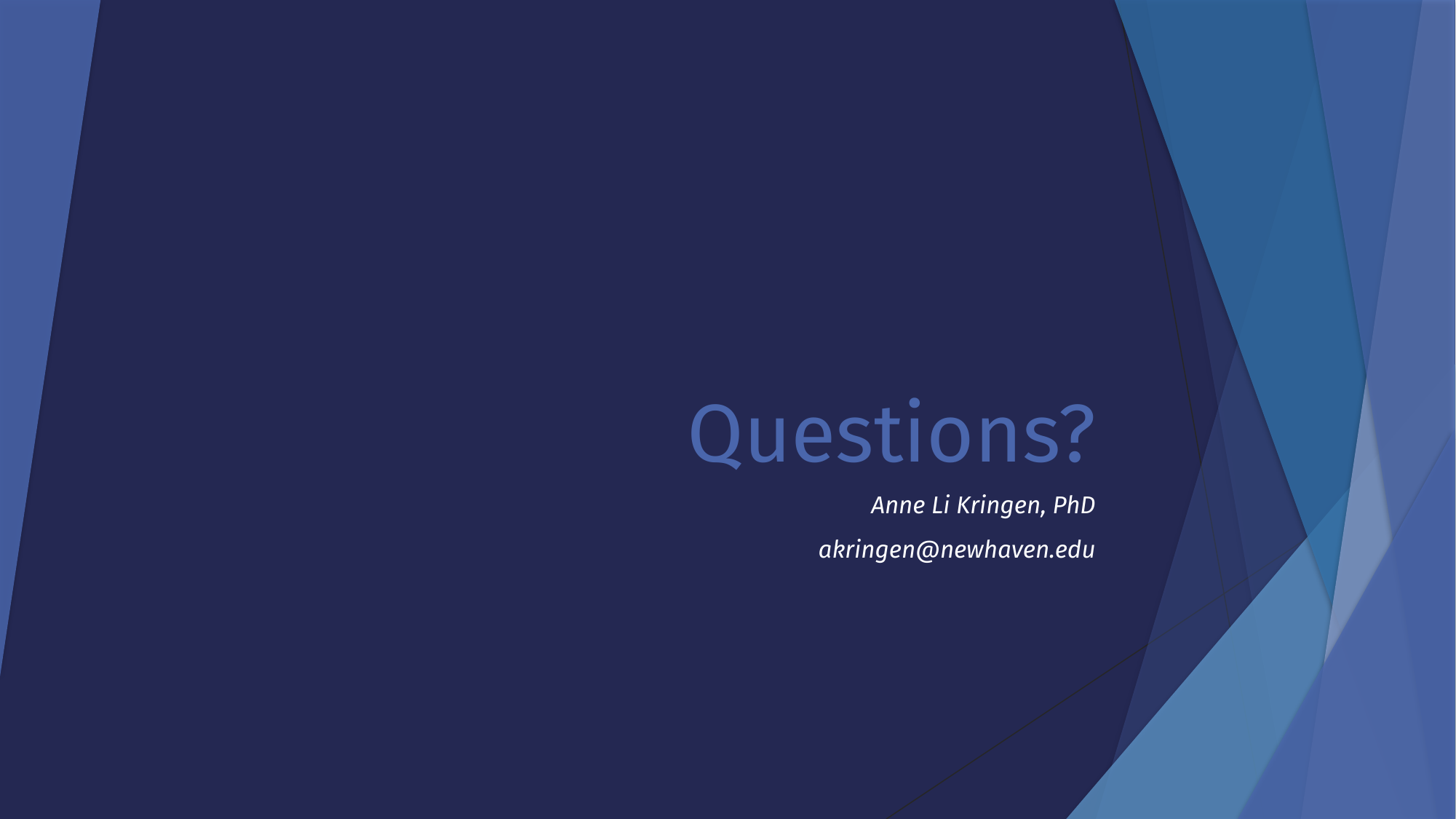

# Questions?
Anne Li Kringen, PhD
akringen@newhaven.edu